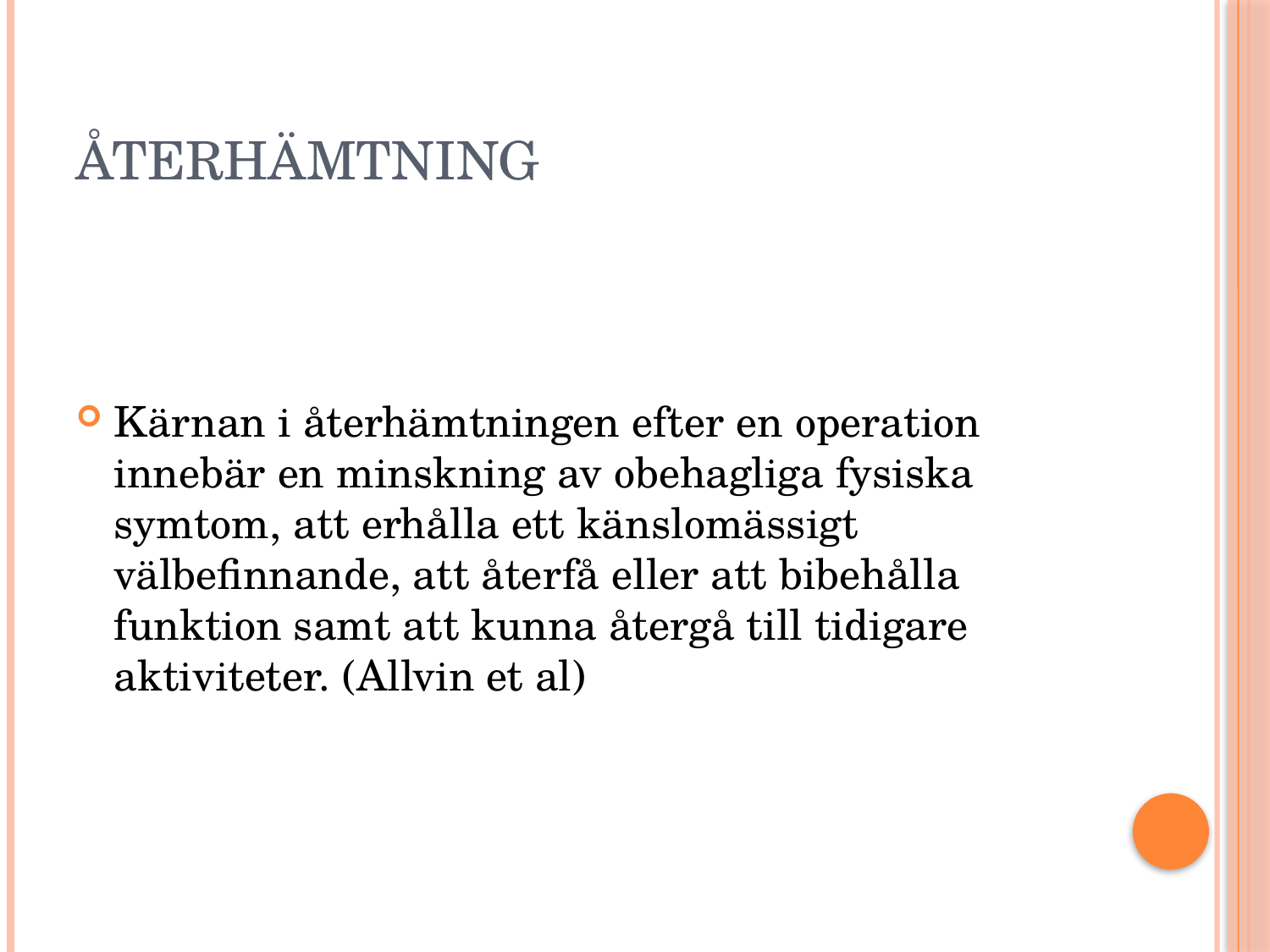

# Återhämtning

Kärnan i återhämtningen efter en operation innebär en minskning av obehagliga fysiska symtom, att erhålla ett känslomässigt välbefinnande, att återfå eller att bibehålla funktion samt att kunna återgå till tidigare aktiviteter. (Allvin et al)